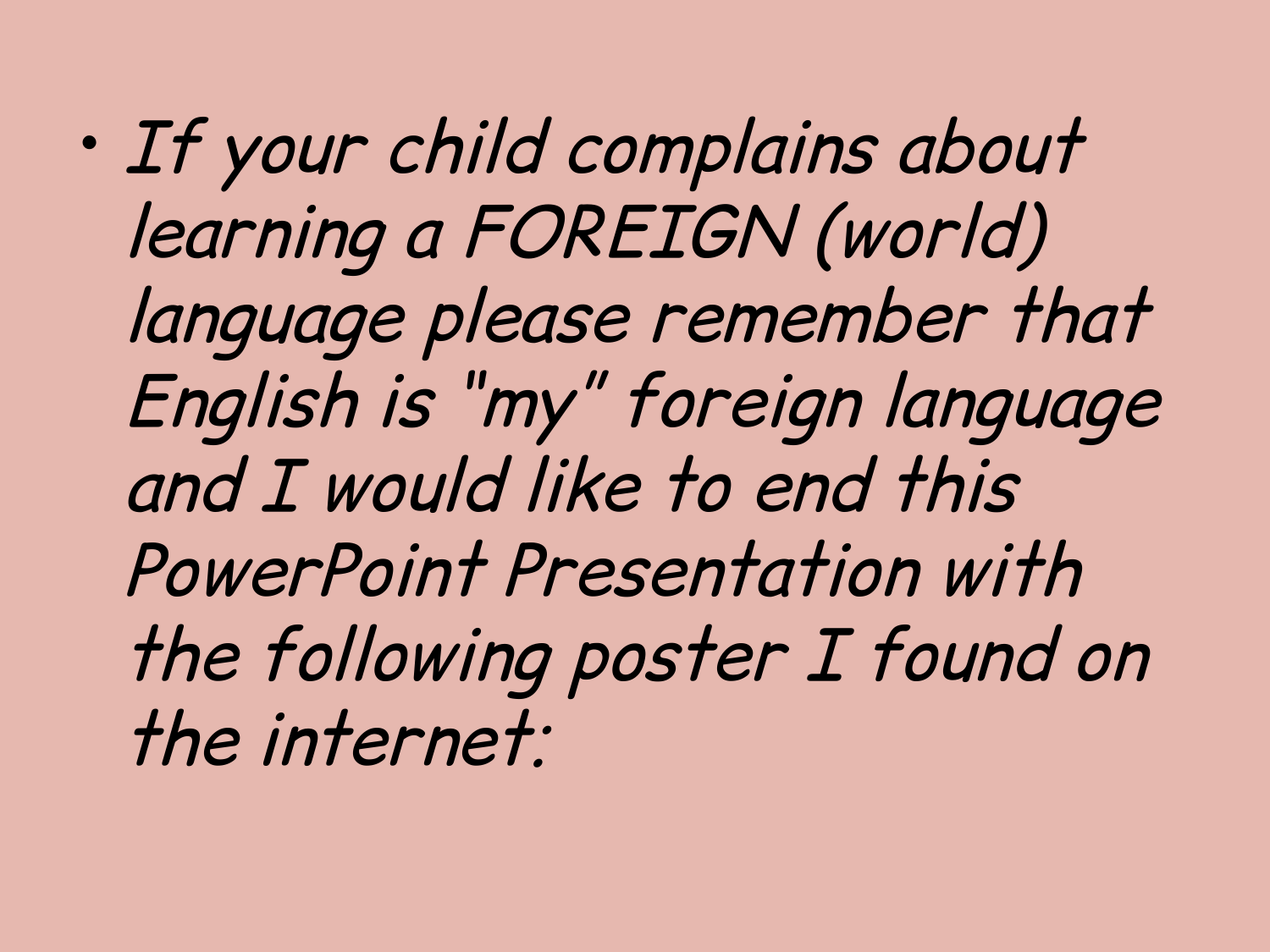

If your child complains about learning a FOREIGN (world) language please remember that English is “my” foreign language and I would like to end this PowerPoint Presentation with the following poster I found on the internet: